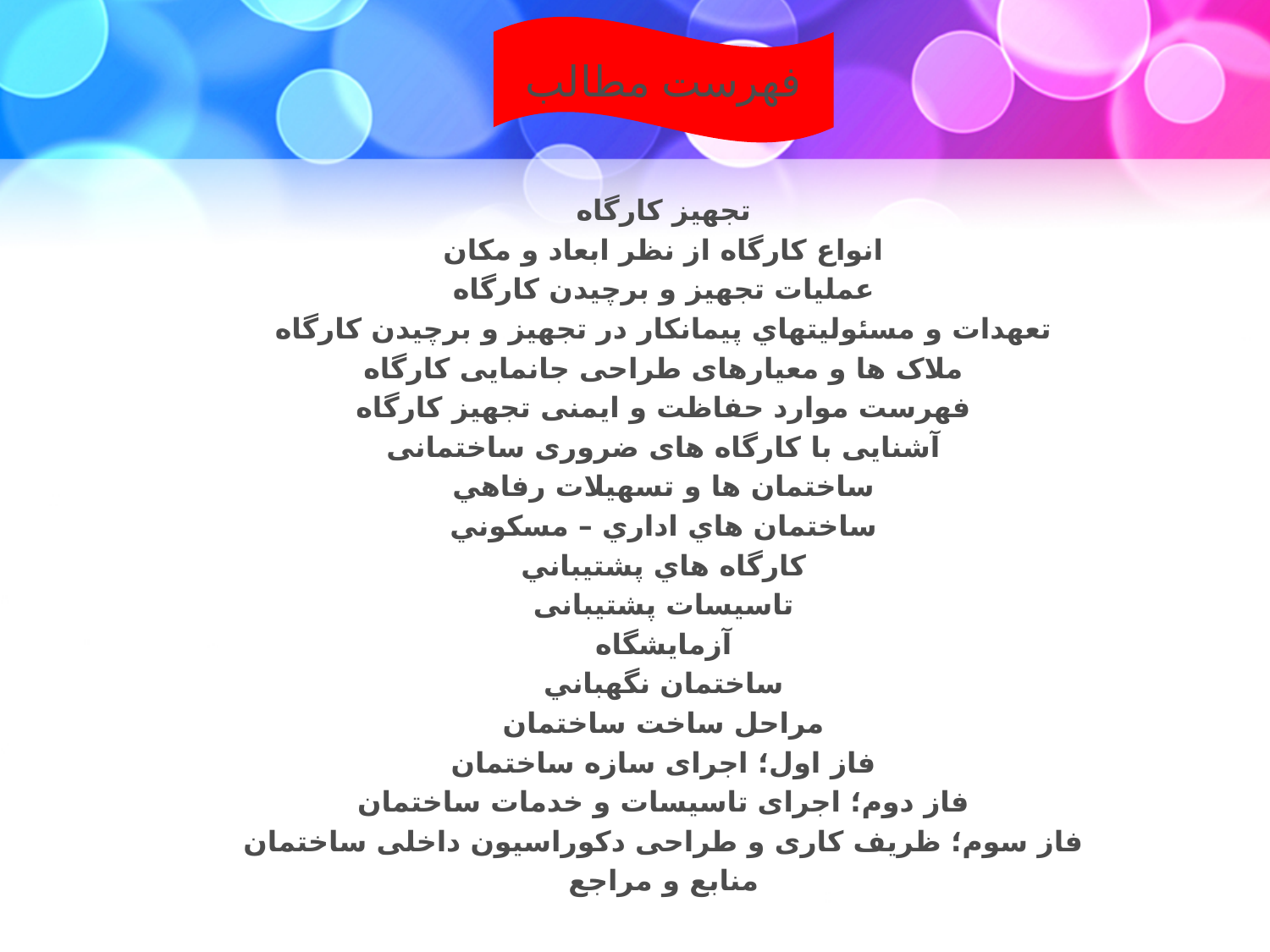

فهرست مطالب
تجهیز کارگاه
انواع کارگاه از نظر ابعاد و مکان
عمليات تجهيز و برچيدن كارگاه
تعهدات و مسئوليتهاي پيمانكار در تجهيز و برچيدن كارگاه
ملاک ها و معیارهای طراحی جانمایی کارگاه
فهرست موارد حفاظت و ایمنی تجهیز کارگاه
آشنایی با کارگاه های ضروری ساختمانی
ساختمان ها و تسهيلات رفاهي
ساختمان هاي اداري – مسكوني
كارگاه هاي پشتيباني
تاسیسات پشتیبانی
آزمايشگاه
ساختمان نگهباني
مراحل ساخت ساختمان
فاز اول؛ اجرای سازه ساختمان
فاز دوم؛ اجرای تاسیسات و خدمات ساختمان
فاز سوم؛ ظریف کاری و طراحی دکوراسیون داخلی ساختمان
منابع و مراجع